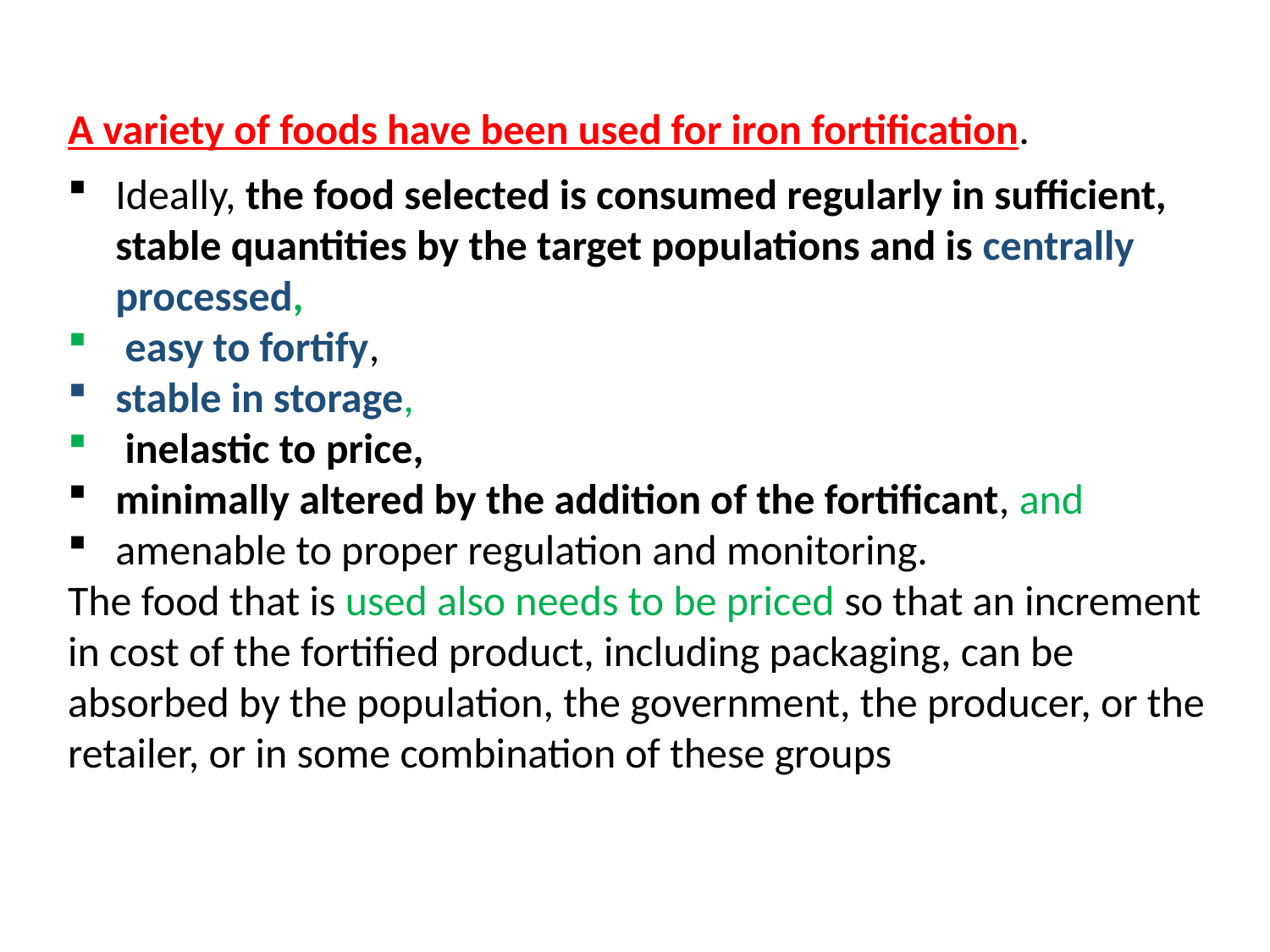

A variety of foods have been used for iron fortification.
Ideally, the food selected is consumed regularly in sufficient, stable quantities by the target populations and is centrally processed,
 easy to fortify,
stable in storage,
 inelastic to price,
minimally altered by the addition of the fortificant, and
amenable to proper regulation and monitoring.
The food that is used also needs to be priced so that an increment in cost of the fortified product, including packaging, can be absorbed by the population, the government, the producer, or the retailer, or in some combination of these groups